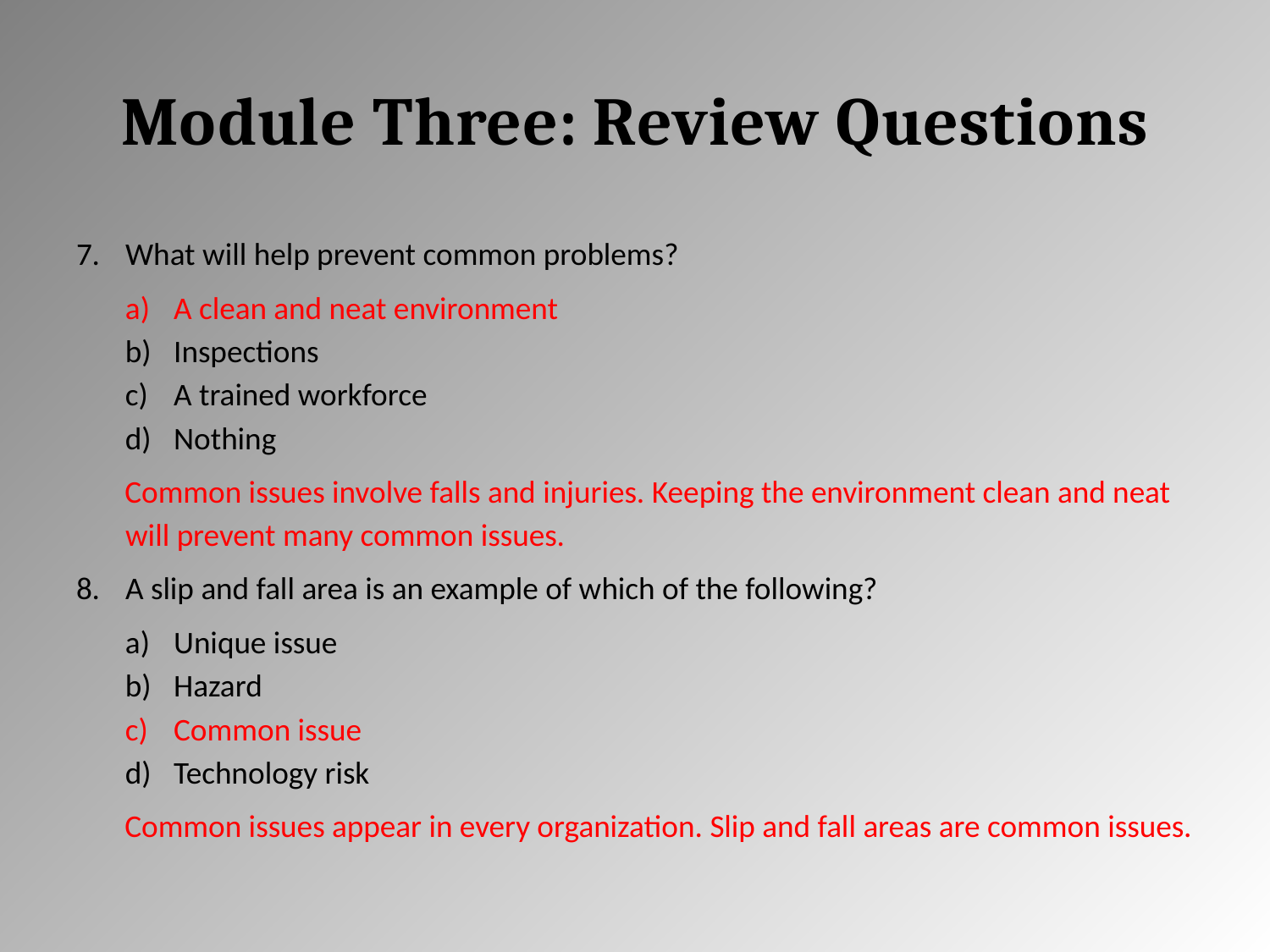

# Module Three: Review Questions
What will help prevent common problems?
A clean and neat environment
Inspections
A trained workforce
Nothing
Common issues involve falls and injuries. Keeping the environment clean and neat will prevent many common issues.
A slip and fall area is an example of which of the following?
Unique issue
Hazard
Common issue
Technology risk
Common issues appear in every organization. Slip and fall areas are common issues.